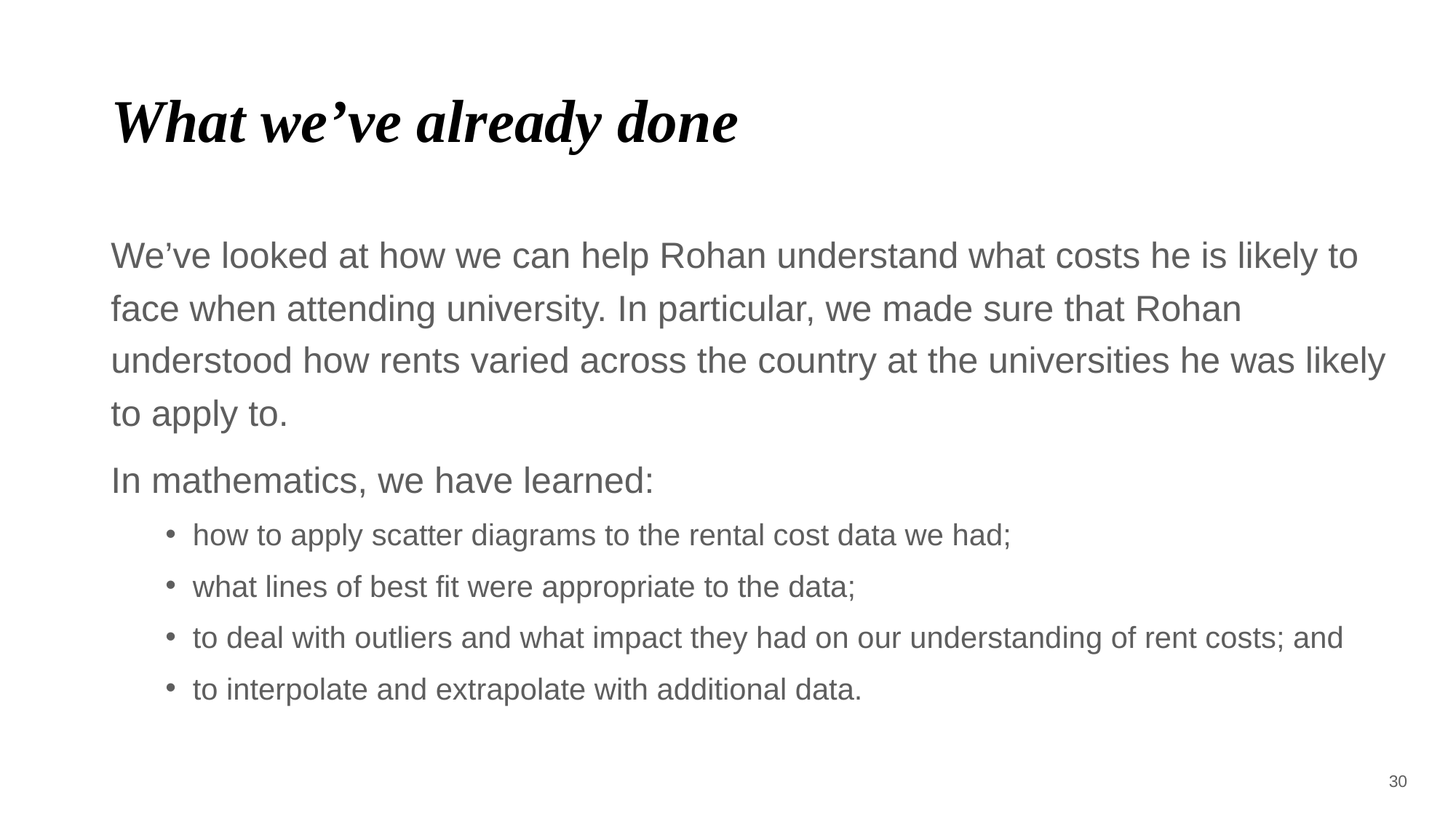

# What we’ve already done
We’ve looked at how we can help Rohan understand what costs he is likely to face when attending university. In particular, we made sure that Rohan understood how rents varied across the country at the universities he was likely to apply to.
In mathematics, we have learned:
how to apply scatter diagrams to the rental cost data we had;
what lines of best fit were appropriate to the data;
to deal with outliers and what impact they had on our understanding of rent costs; and
to interpolate and extrapolate with additional data.